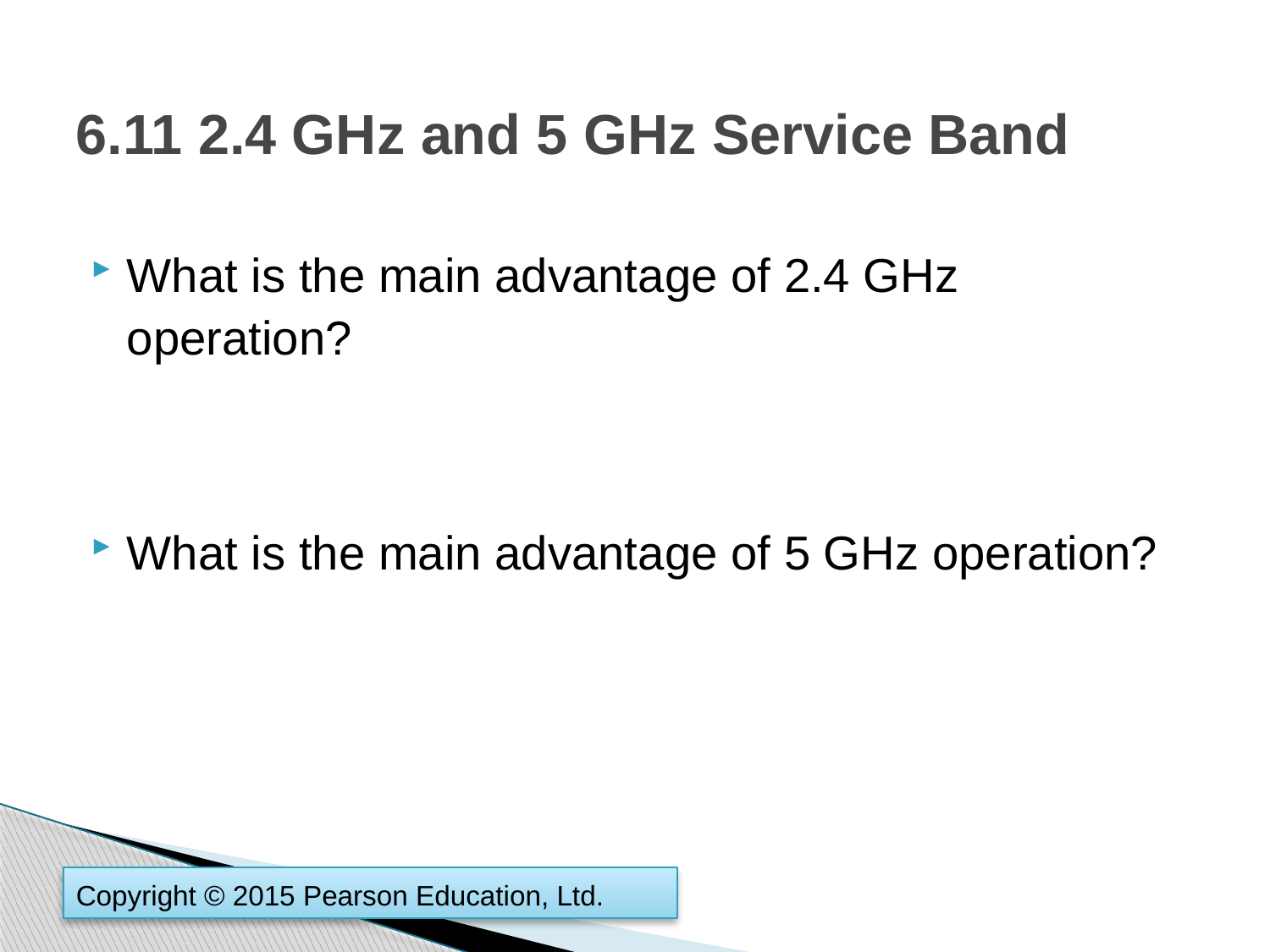

# 6.11 2.4 GHz and 5 GHz Service Band
What is the main advantage of 2.4 GHz operation?
What is the main advantage of 5 GHz operation?
Copyright © 2015 Pearson Education, Ltd.